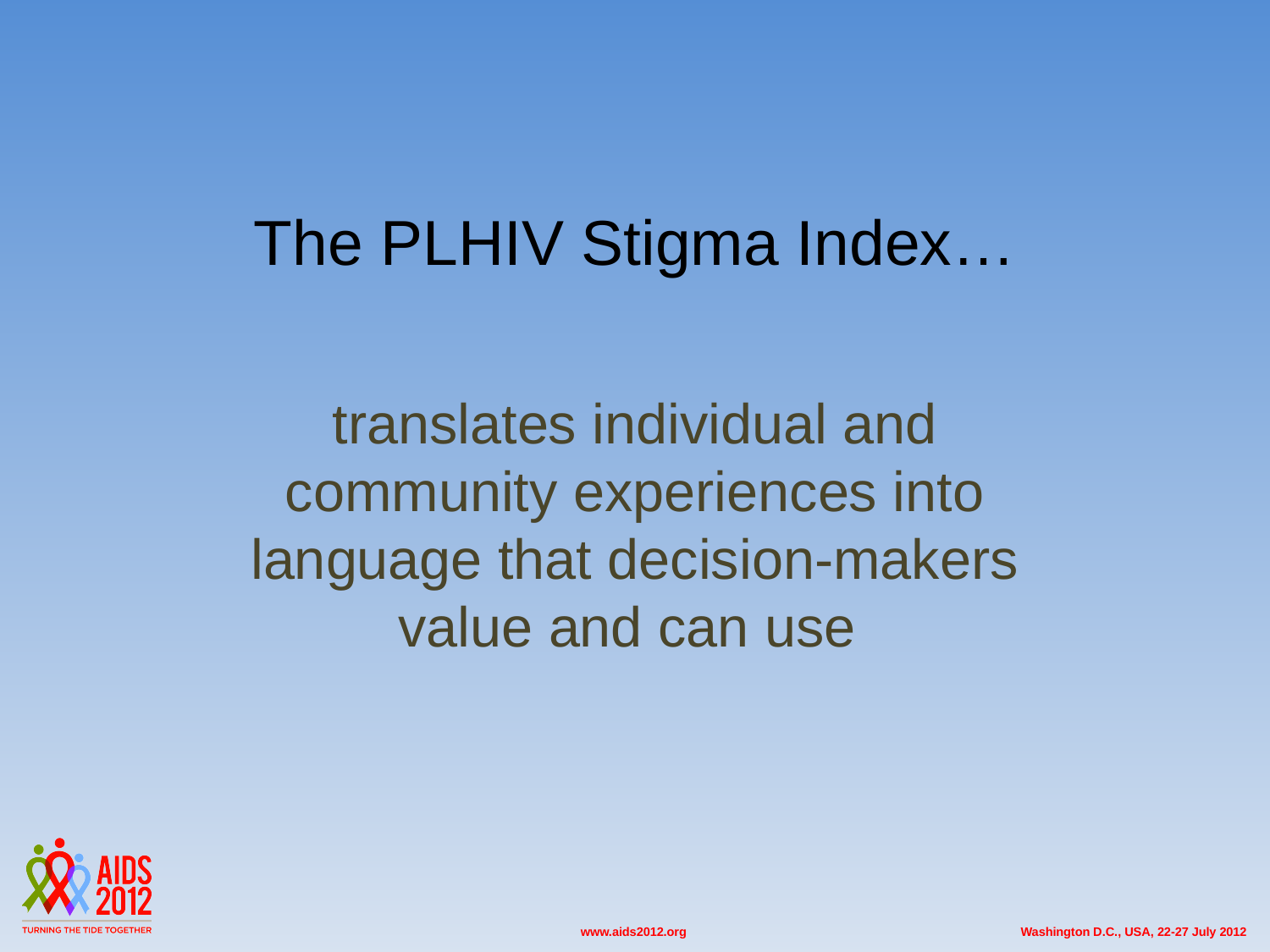

# The PLHIV Stigma Index…
translates individual and community experiences into language that decision-makers value and can use